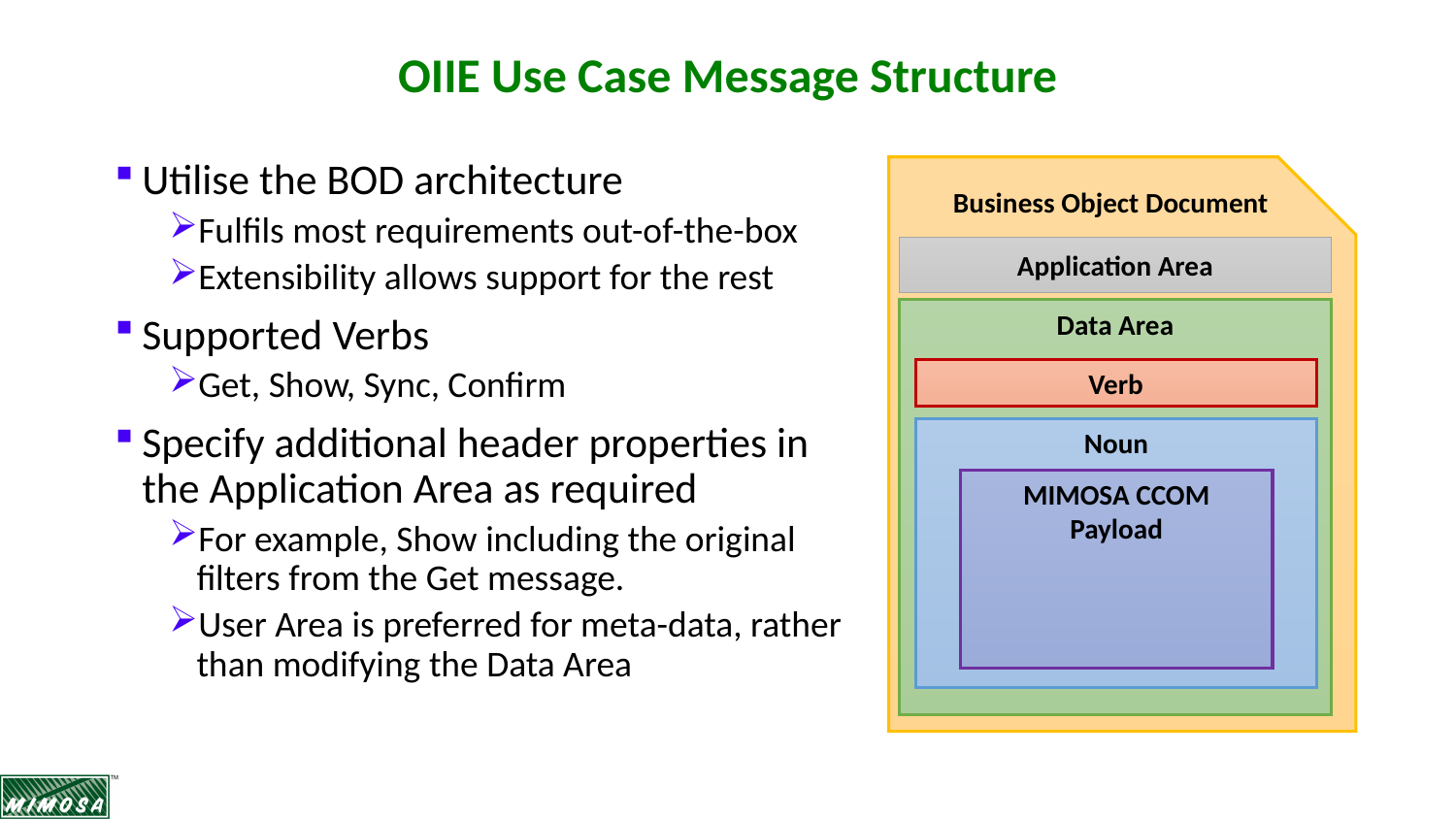

# OIIE Use Case Message Structure
Utilise the BOD architecture
Fulfils most requirements out-of-the-box
Extensibility allows support for the rest
Supported Verbs
Get, Show, Sync, Confirm
Specify additional header properties in the Application Area as required
For example, Show including the original filters from the Get message.
User Area is preferred for meta-data, rather than modifying the Data Area

Business Object Document
Application Area
Data Area
Verb
Noun
MIMOSA CCOM Payload